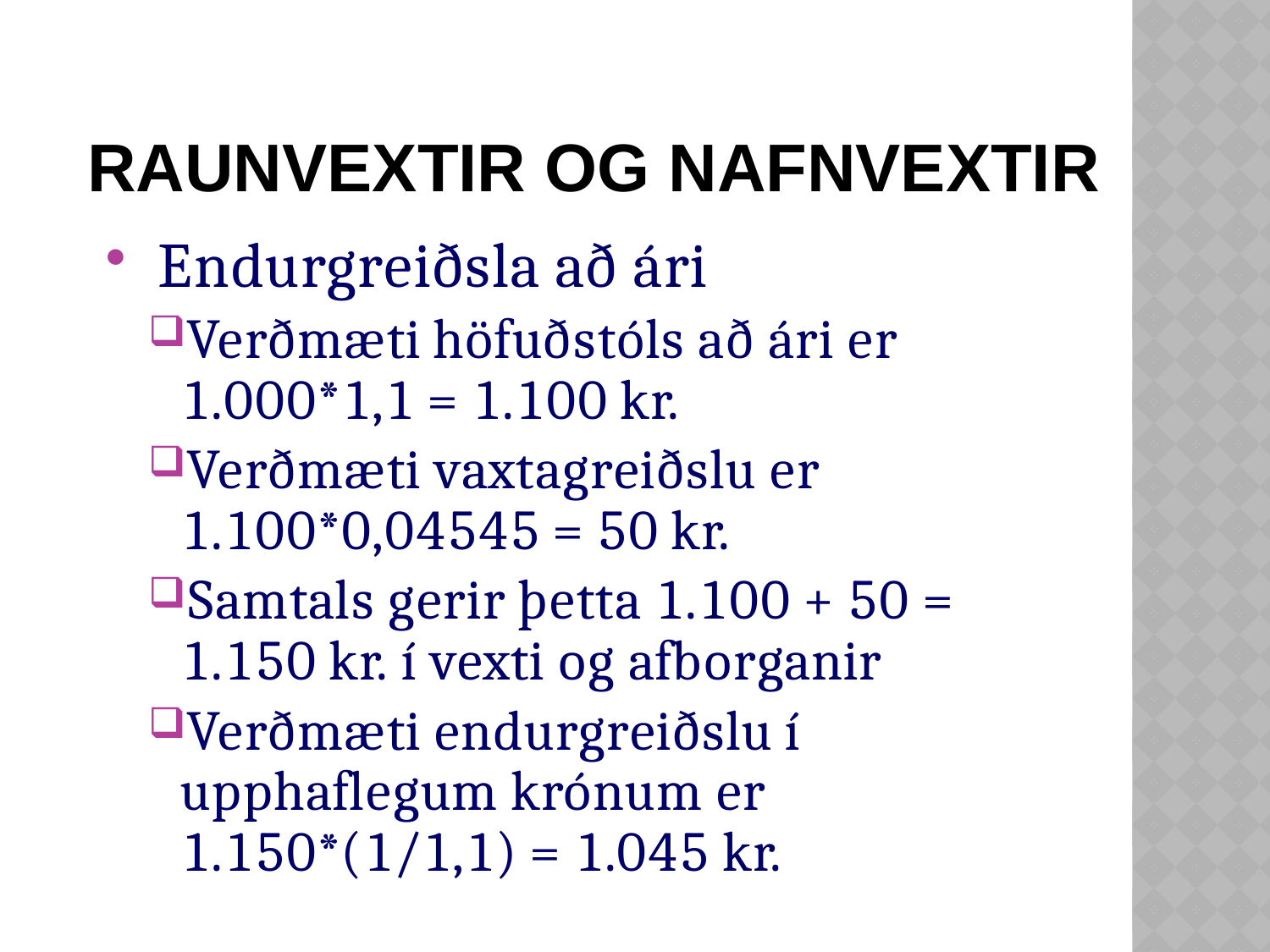

# Raunvextir og nafnvextir
Endurgreiðsla að ári
Verðmæti höfuðstóls að ári er           1.000*1,1 = 1.100 kr.
Verðmæti vaxtagreiðslu er        1.100*0,04545 = 50 kr.
Samtals gerir þetta 1.100 + 50 = 1.150 kr. í vexti og afborganir
Verðmæti endurgreiðslu í upphaflegum krónum er 1.150*(1/1,1) = 1.045 kr.